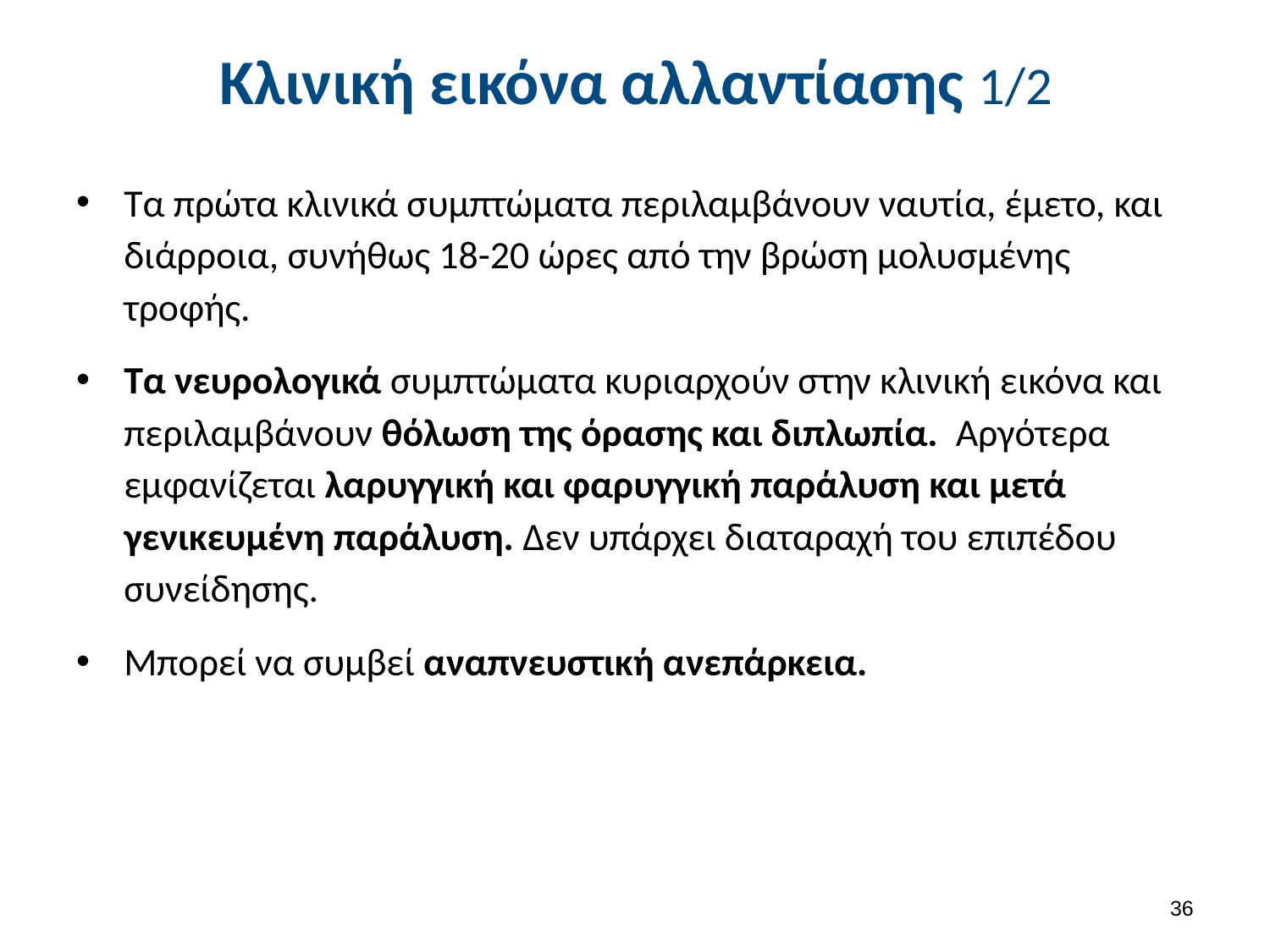

# Κλινική εικόνα αλλαντίασης 1/2
Τα πρώτα κλινικά συμπτώματα περιλαμβάνουν ναυτία, έμετο, και διάρροια, συνήθως 18-20 ώρες από την βρώση μολυσμένης τροφής.
Τα νευρολογικά συμπτώματα κυριαρχούν στην κλινική εικόνα και περιλαμβάνουν θόλωση της όρασης και διπλωπία.  Αργότερα εμφανίζεται λαρυγγική και φαρυγγική παράλυση και μετά γενικευμένη παράλυση. Δεν υπάρχει διαταραχή του επιπέδου συνείδησης.
Μπορεί να συμβεί αναπνευστική ανεπάρκεια.
36